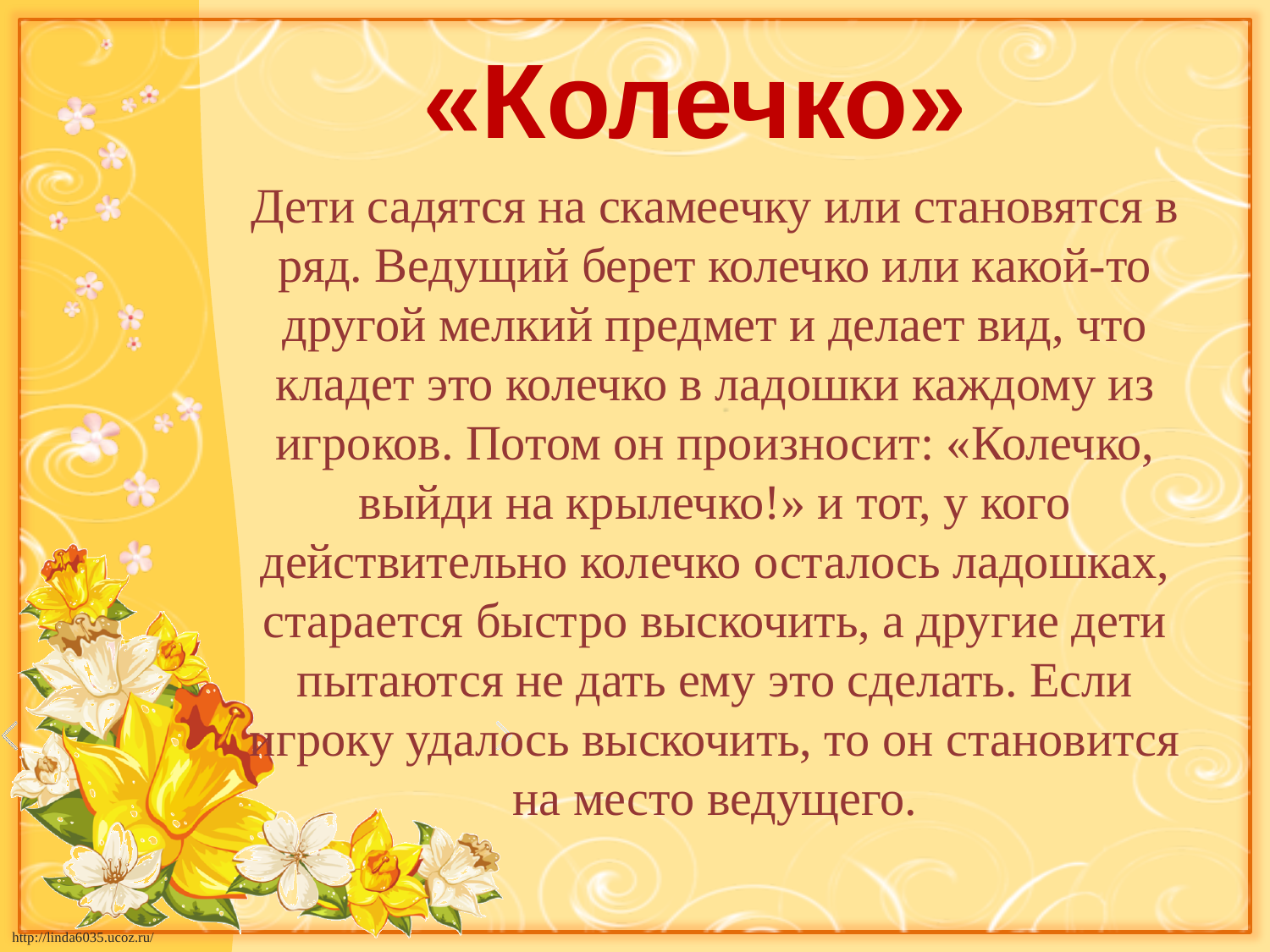

«Колечко»
Дети садятся на скамеечку или становятся в ряд. Ведущий берет колечко или какой-то другой мелкий предмет и делает вид, что кладет это колечко в ладошки каждому из игроков. Потом он произносит: «Колечко, выйди на крылечко!» и тот, у кого действительно колечко осталось ладошках, старается быстро выскочить, а другие дети пытаются не дать ему это сделать. Если игроку удалось выскочить, то он становится на место ведущего.